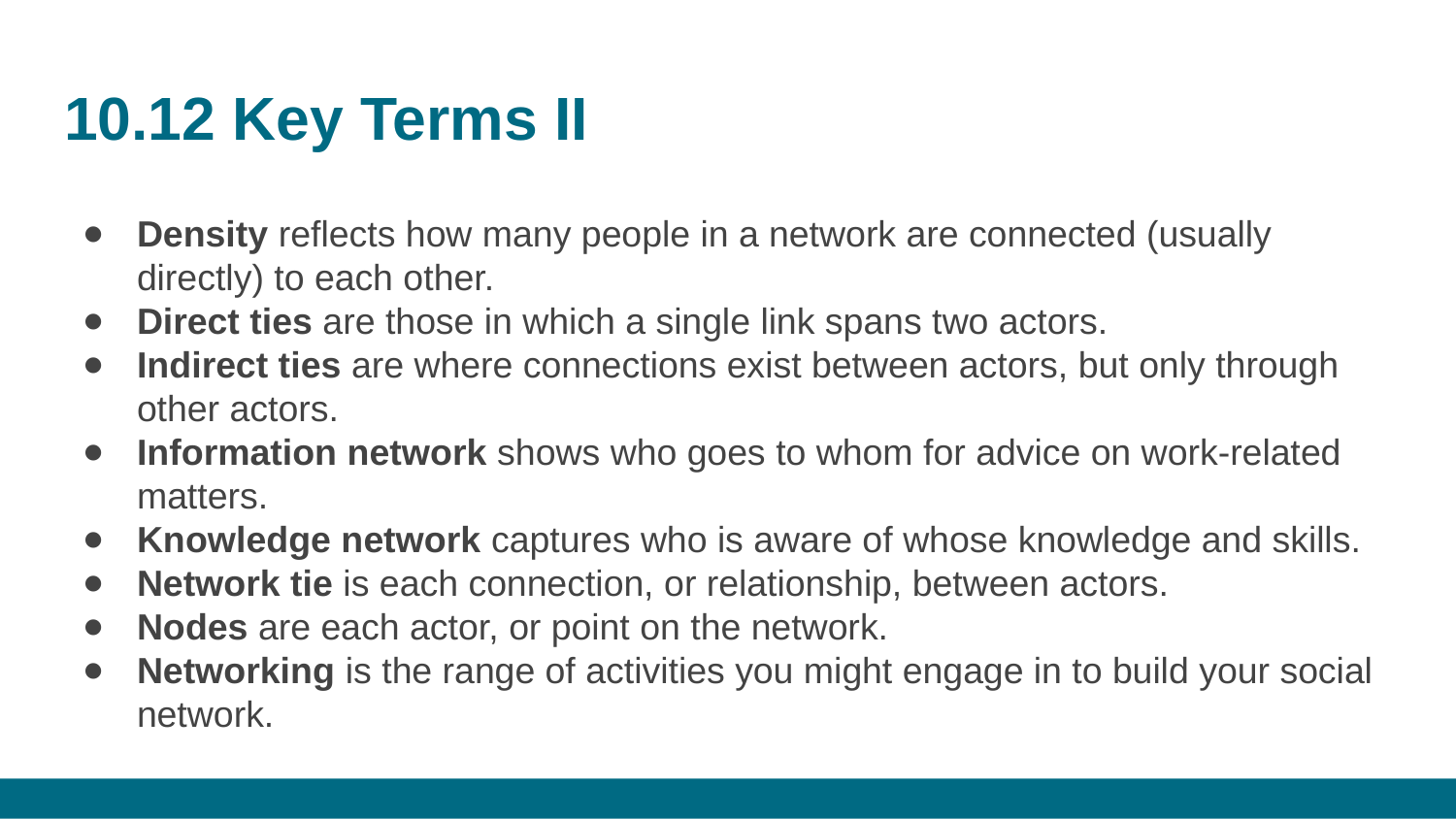

# 10.12 Key Terms II
Density reflects how many people in a network are connected (usually directly) to each other.
Direct ties are those in which a single link spans two actors.
Indirect ties are where connections exist between actors, but only through other actors.
Information network shows who goes to whom for advice on work-related matters.
Knowledge network captures who is aware of whose knowledge and skills.
Network tie is each connection, or relationship, between actors.
Nodes are each actor, or point on the network.
Networking is the range of activities you might engage in to build your social network.